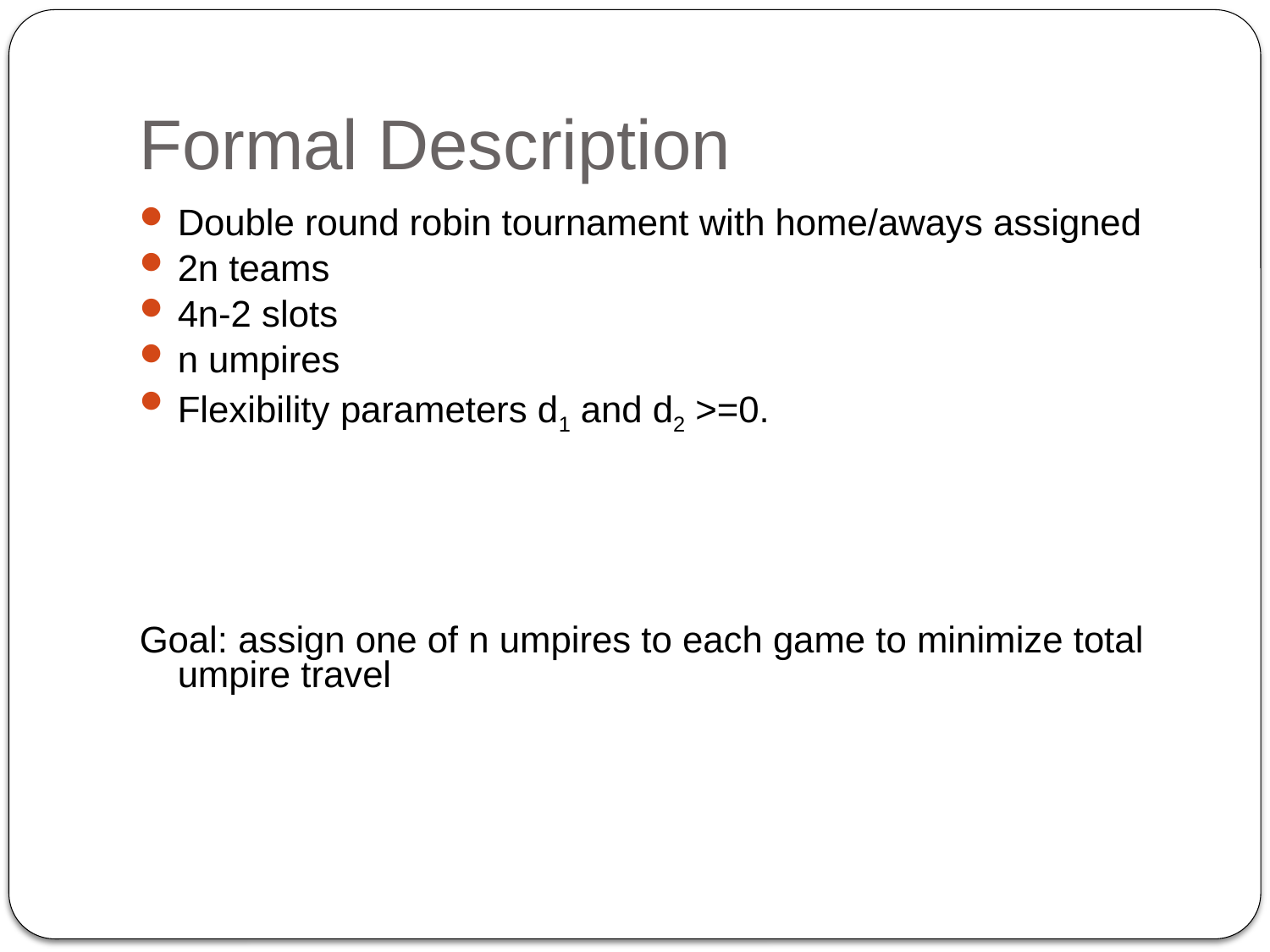

# Formal Description
Double round robin tournament with home/aways assigned
2n teams
4n-2 slots
n umpires
Flexibility parameters d1 and d2 >=0.

Goal: assign one of n umpires to each game to minimize total umpire travel